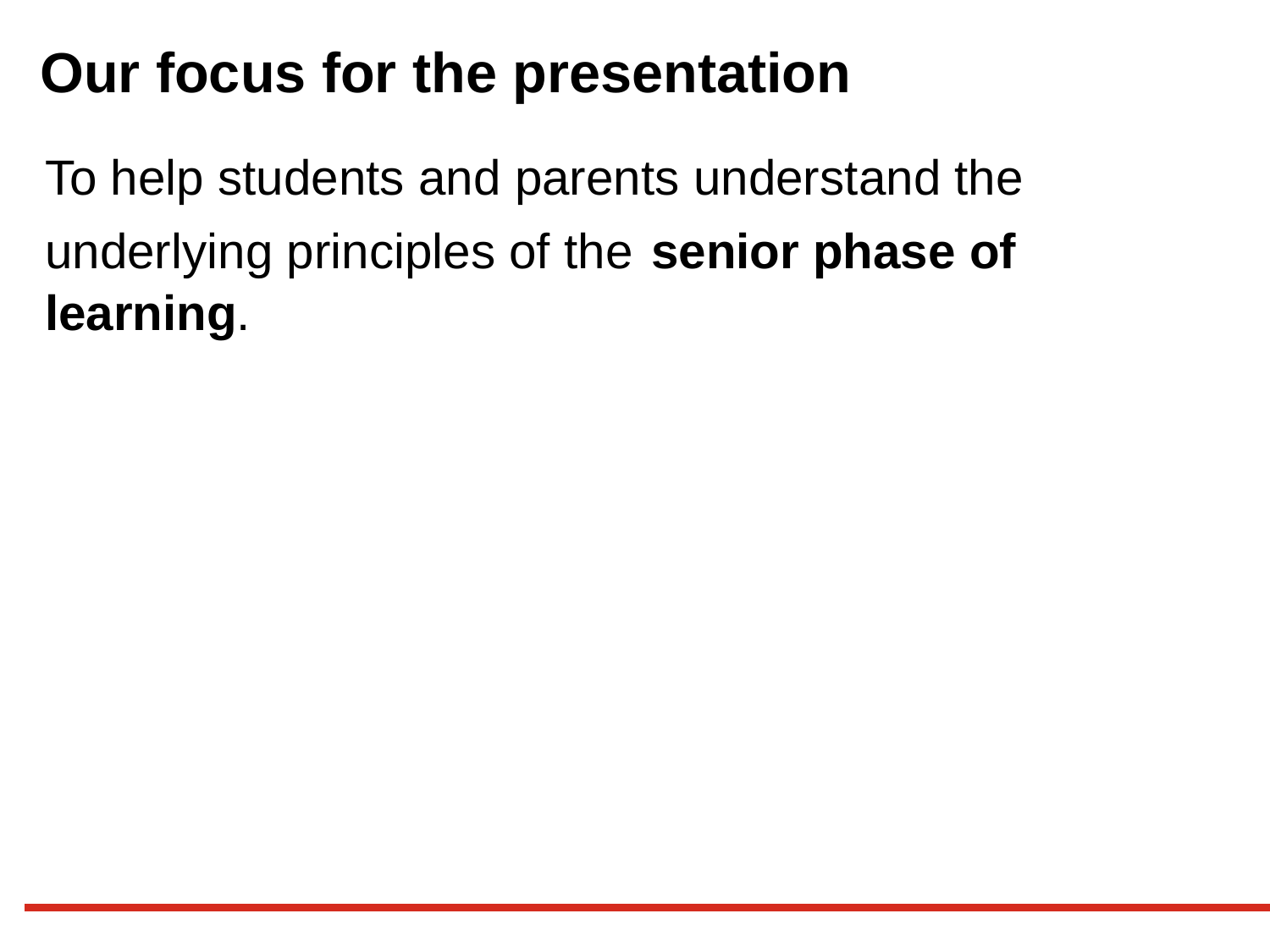

# Our focus for the presentation
To help students and parents understand the underlying principles of the senior phase of learning.